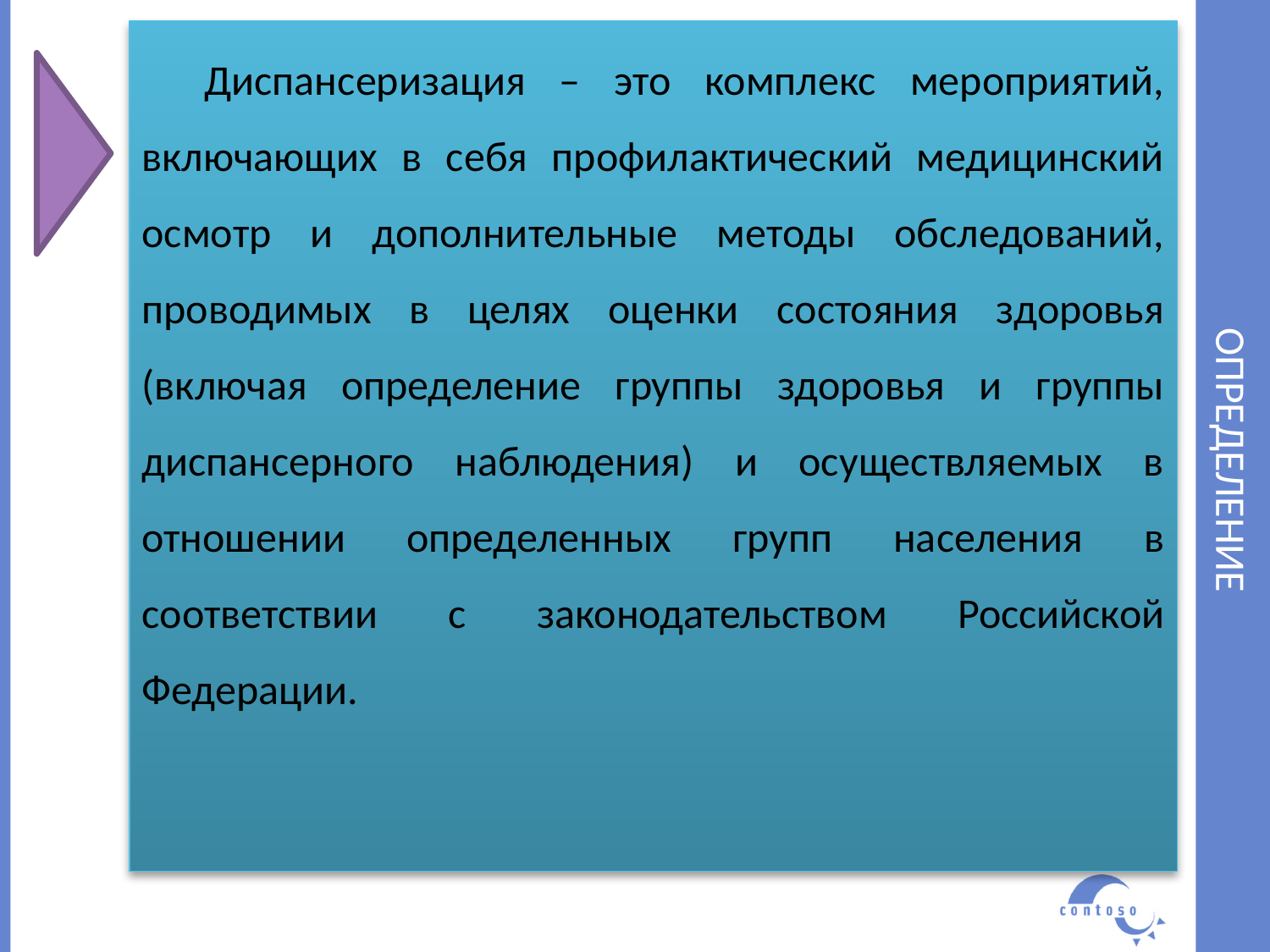

Диспансеризация – это комплекс мероприятий, включающих в себя профилактический медицинский осмотр и дополнительные методы обследований, проводимых в целях оценки состояния здоровья (включая определение группы здоровья и группы диспансерного наблюдения) и осуществляемых в отношении определенных групп населения в соответствии с законодательством Российской Федерации.

# ОПРЕДЕЛЕНИЕ